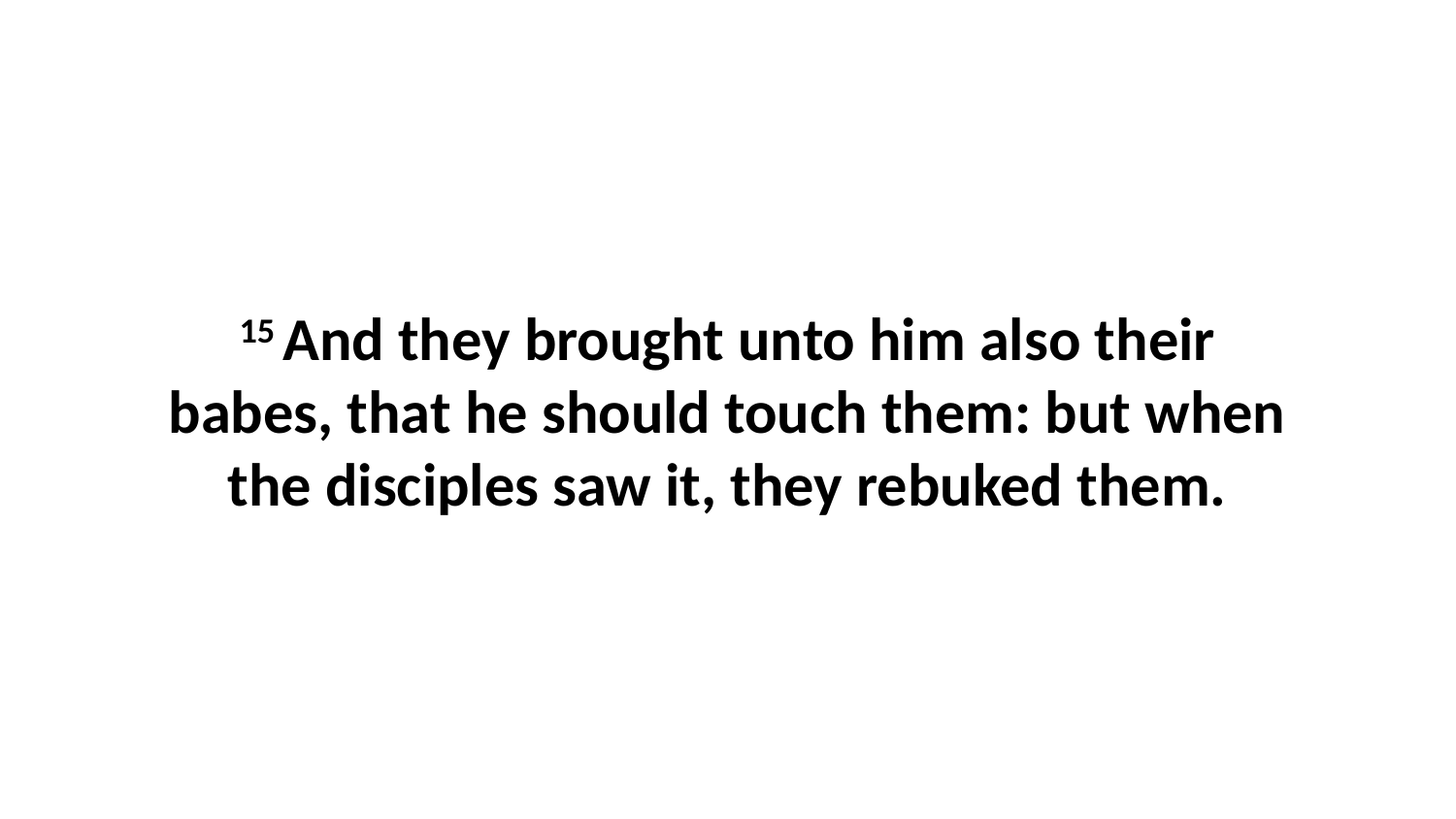

15 And they brought unto him also their babes, that he should touch them: but when the disciples saw it, they rebuked them.